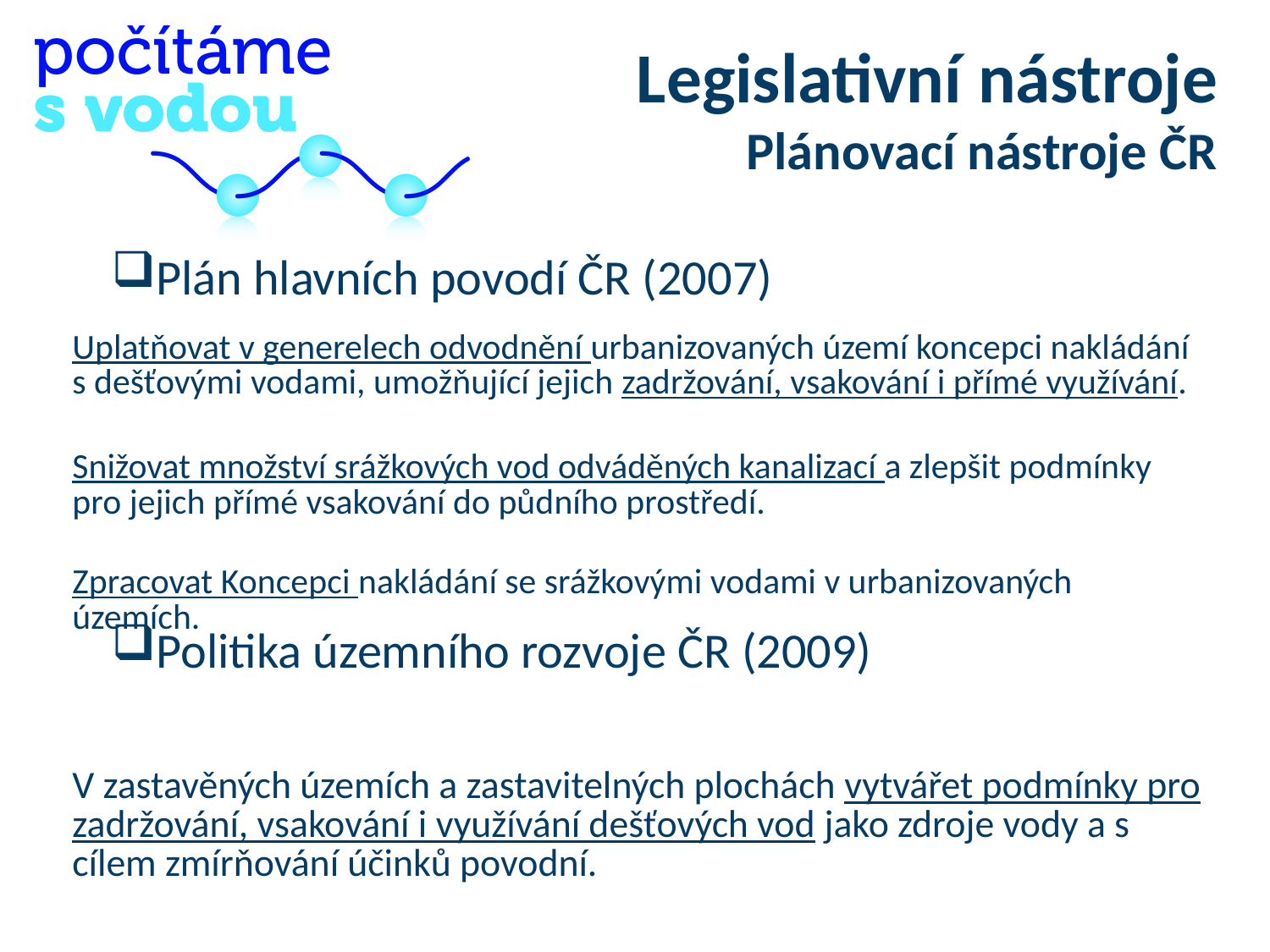

Legislativní nástroje
Plánovací nástroje ČR
Plán hlavních povodí ČR (2007)

Politika územního rozvoje ČR (2009)

| Uplatňovat v generelech odvodnění urbanizovaných území koncepci nakládání s dešťovými vodami, umožňující jejich zadržování, vsakování i přímé využívání. |
| --- |
| Snižovat množství srážkových vod odváděných kanalizací a zlepšit podmínky pro jejich přímé vsakování do půdního prostředí. |
| --- |
| Zpracovat Koncepci nakládání se srážkovými vodami v urbanizovaných územích. |
| --- |
| V zastavěných územích a zastavitelných plochách vytvářet podmínky pro zadržování, vsakování i využívání dešťových vod jako zdroje vody a s cílem zmírňování účinků povodní. |
| --- |